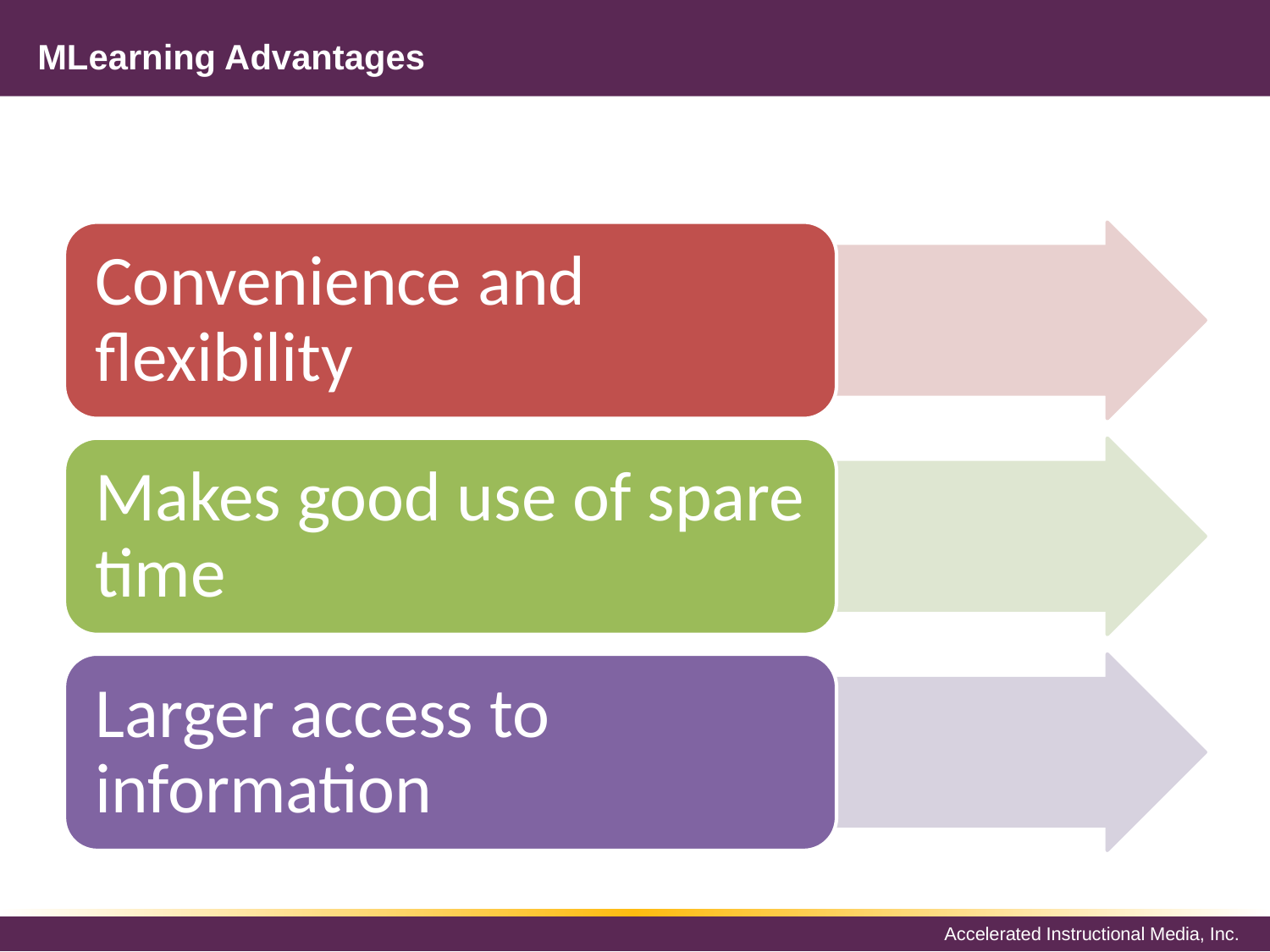

# MLearning Advantages

Convenience and flexibility

Makes good use of spare time

Larger access to information